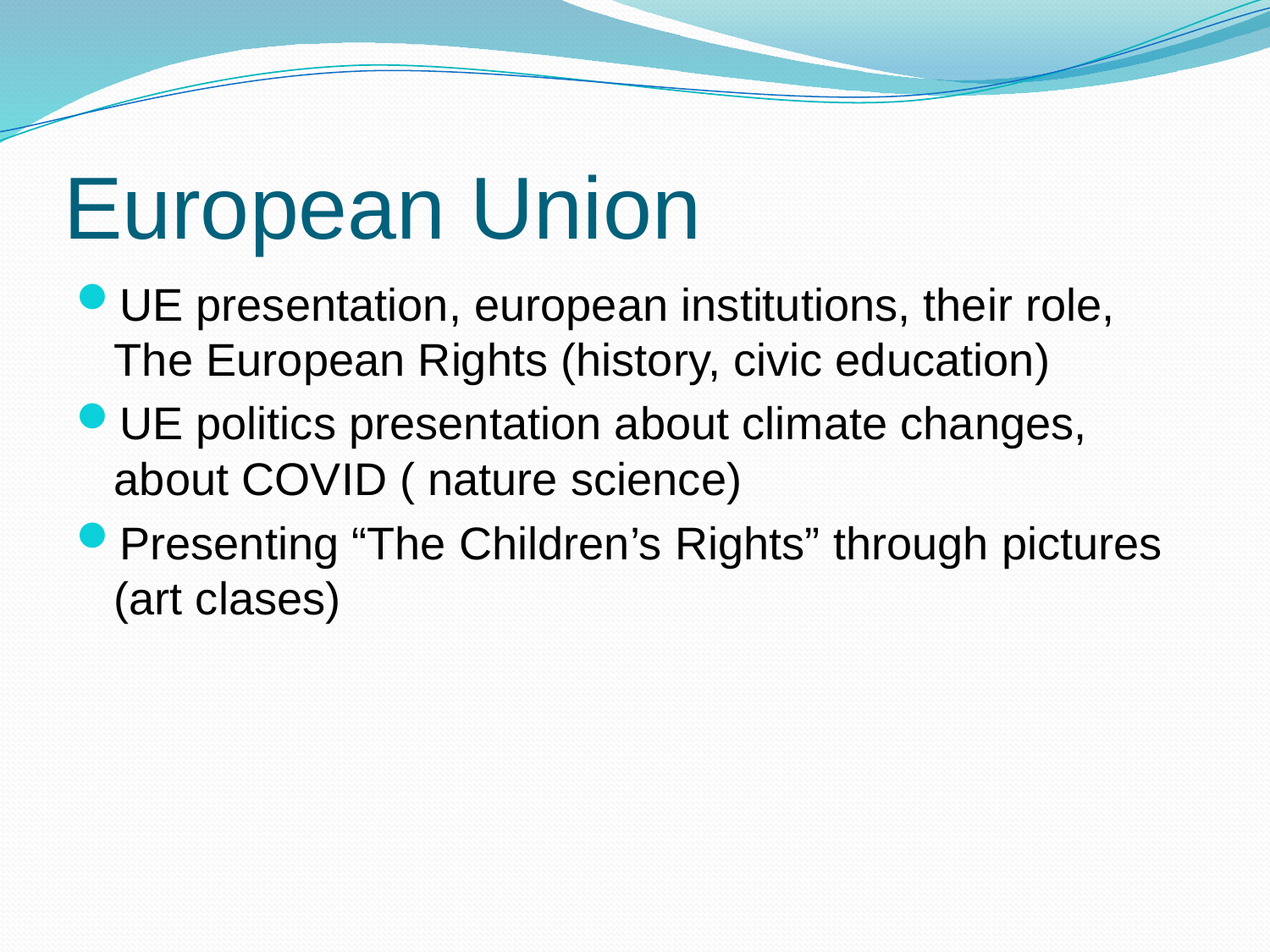

# European Union
UE presentation, european institutions, their role, The European Rights (history, civic education)
UE politics presentation about climate changes, about COVID ( nature science)
Presenting “The Children’s Rights” through pictures (art clases)